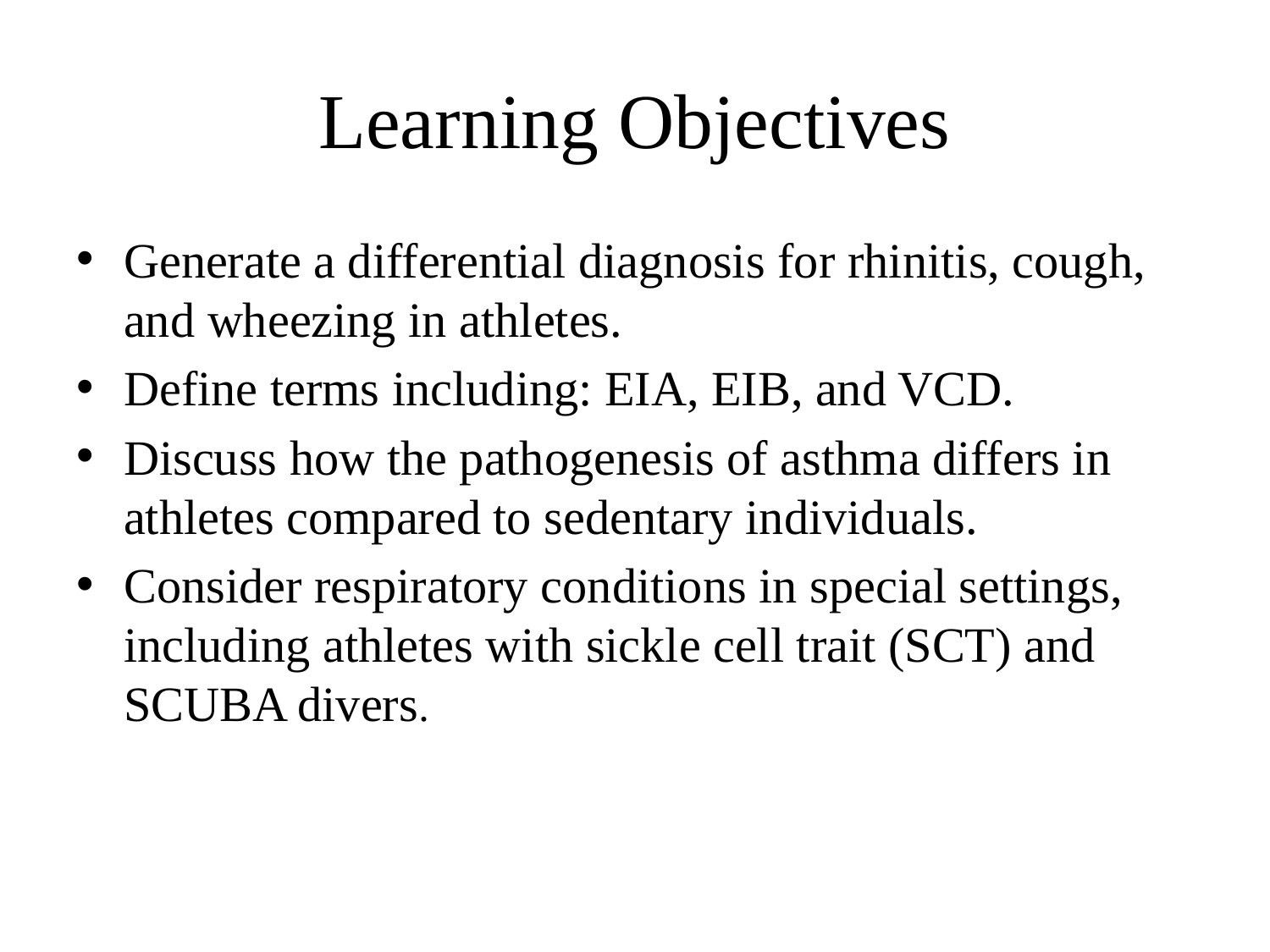

# Learning Objectives
Generate a differential diagnosis for rhinitis, cough, and wheezing in athletes.
Define terms including: EIA, EIB, and VCD.
Discuss how the pathogenesis of asthma differs in athletes compared to sedentary individuals.
Consider respiratory conditions in special settings, including athletes with sickle cell trait (SCT) and SCUBA divers.